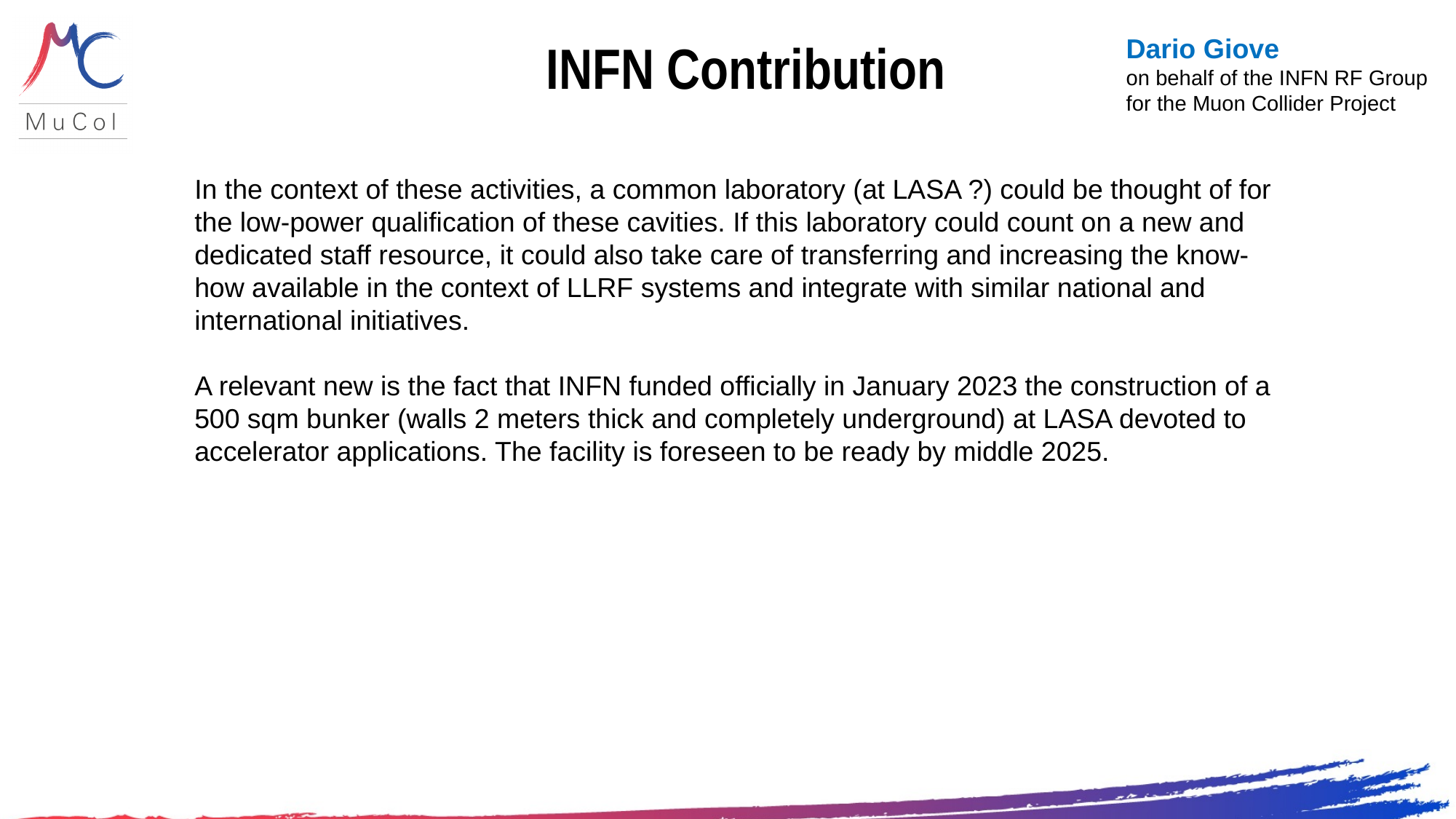

Dario Giove
on behalf of the INFN RF Group
for the Muon Collider Project
# INFN Contribution
In the context of these activities, a common laboratory (at LASA ?) could be thought of for the low-power qualification of these cavities. If this laboratory could count on a new and dedicated staff resource, it could also take care of transferring and increasing the know-how available in the context of LLRF systems and integrate with similar national and international initiatives.

A relevant new is the fact that INFN funded officially in January 2023 the construction of a 500 sqm bunker (walls 2 meters thick and completely underground) at LASA devoted to accelerator applications. The facility is foreseen to be ready by middle 2025.